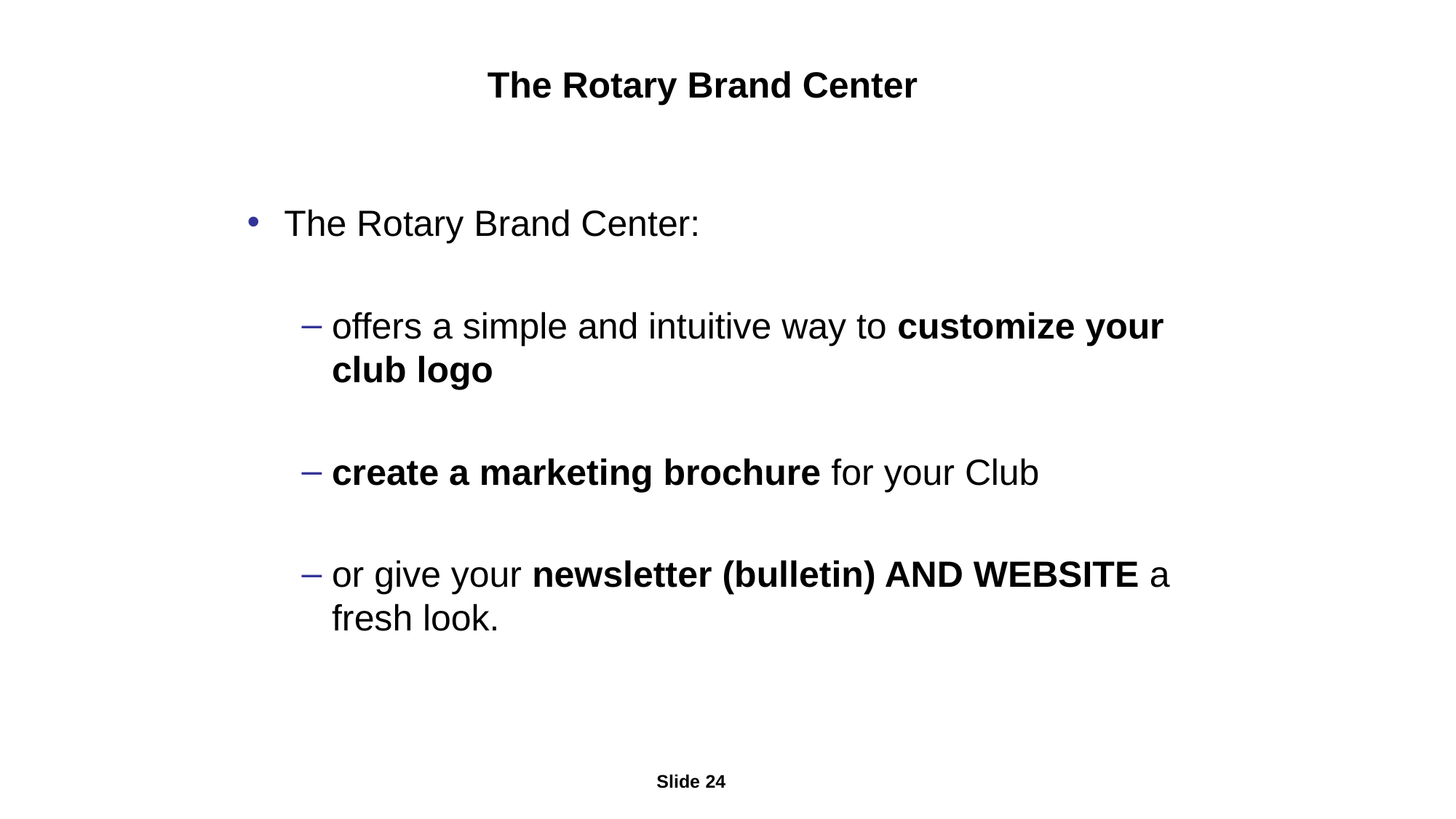

The Rotary Brand Center
The Rotary Brand Center:

offers a simple and intuitive way to customize your club logo

create a marketing brochure for your Club

or give your newsletter (bulletin) AND WEBSITE a fresh look.

Slide 24